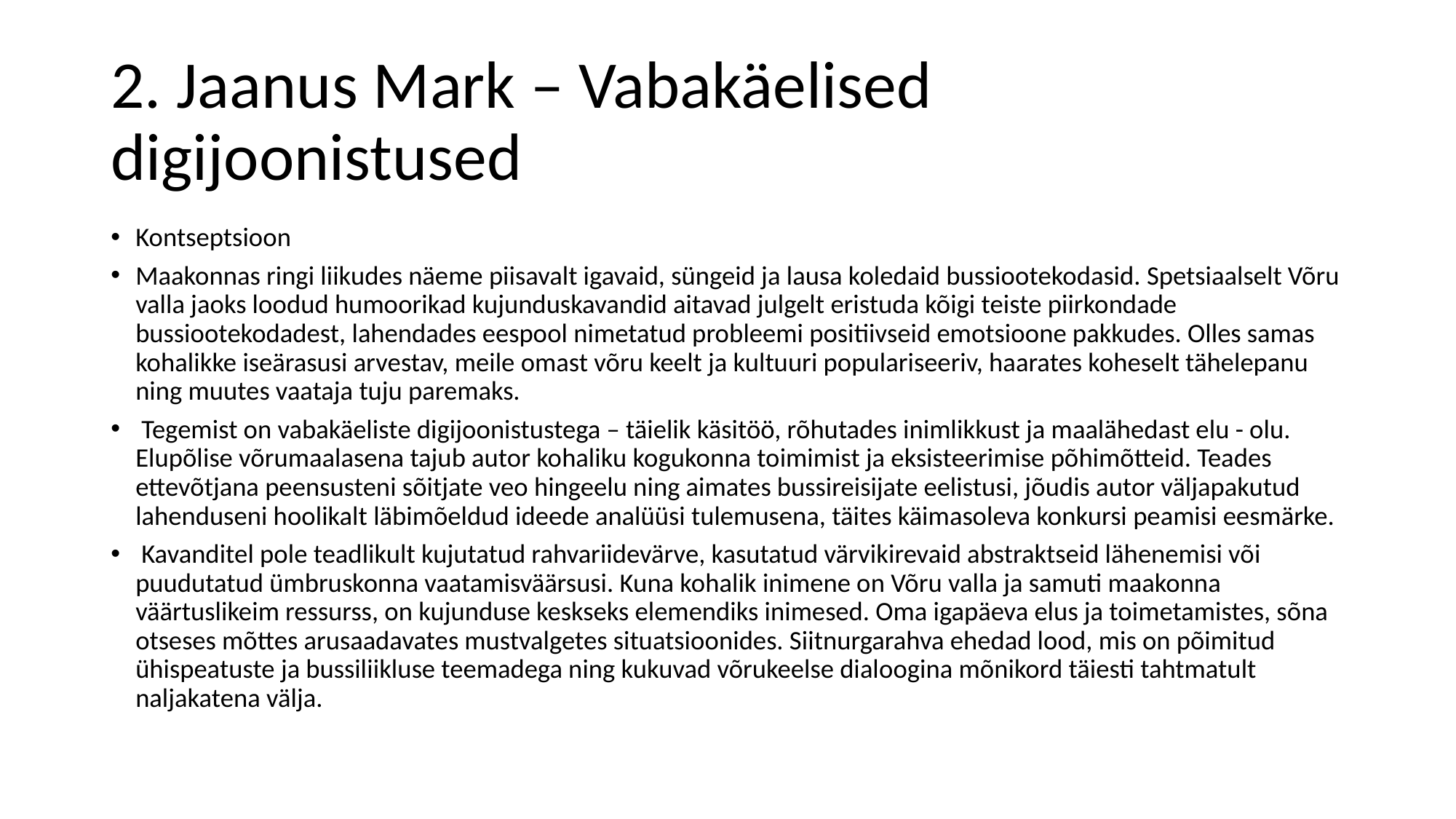

# 2. Jaanus Mark – Vabakäelised digijoonistused
Kontseptsioon
Maakonnas ringi liikudes näeme piisavalt igavaid, süngeid ja lausa koledaid bussiootekodasid. Spetsiaalselt Võru valla jaoks loodud humoorikad kujunduskavandid aitavad julgelt eristuda kõigi teiste piirkondade bussiootekodadest, lahendades eespool nimetatud probleemi positiivseid emotsioone pakkudes. Olles samas kohalikke iseärasusi arvestav, meile omast võru keelt ja kultuuri populariseeriv, haarates koheselt tähelepanu ning muutes vaataja tuju paremaks.
 Tegemist on vabakäeliste digijoonistustega – täielik käsitöö, rõhutades inimlikkust ja maalähedast elu - olu. Elupõlise võrumaalasena tajub autor kohaliku kogukonna toimimist ja eksisteerimise põhimõtteid. Teades ettevõtjana peensusteni sõitjate veo hingeelu ning aimates bussireisijate eelistusi, jõudis autor väljapakutud lahenduseni hoolikalt läbimõeldud ideede analüüsi tulemusena, täites käimasoleva konkursi peamisi eesmärke.
 Kavanditel pole teadlikult kujutatud rahvariidevärve, kasutatud värvikirevaid abstraktseid lähenemisi või puudutatud ümbruskonna vaatamisväärsusi. Kuna kohalik inimene on Võru valla ja samuti maakonna väärtuslikeim ressurss, on kujunduse keskseks elemendiks inimesed. Oma igapäeva elus ja toimetamistes, sõna otseses mõttes arusaadavates mustvalgetes situatsioonides. Siitnurgarahva ehedad lood, mis on põimitud ühispeatuste ja bussiliikluse teemadega ning kukuvad võrukeelse dialoogina mõnikord täiesti tahtmatult naljakatena välja.